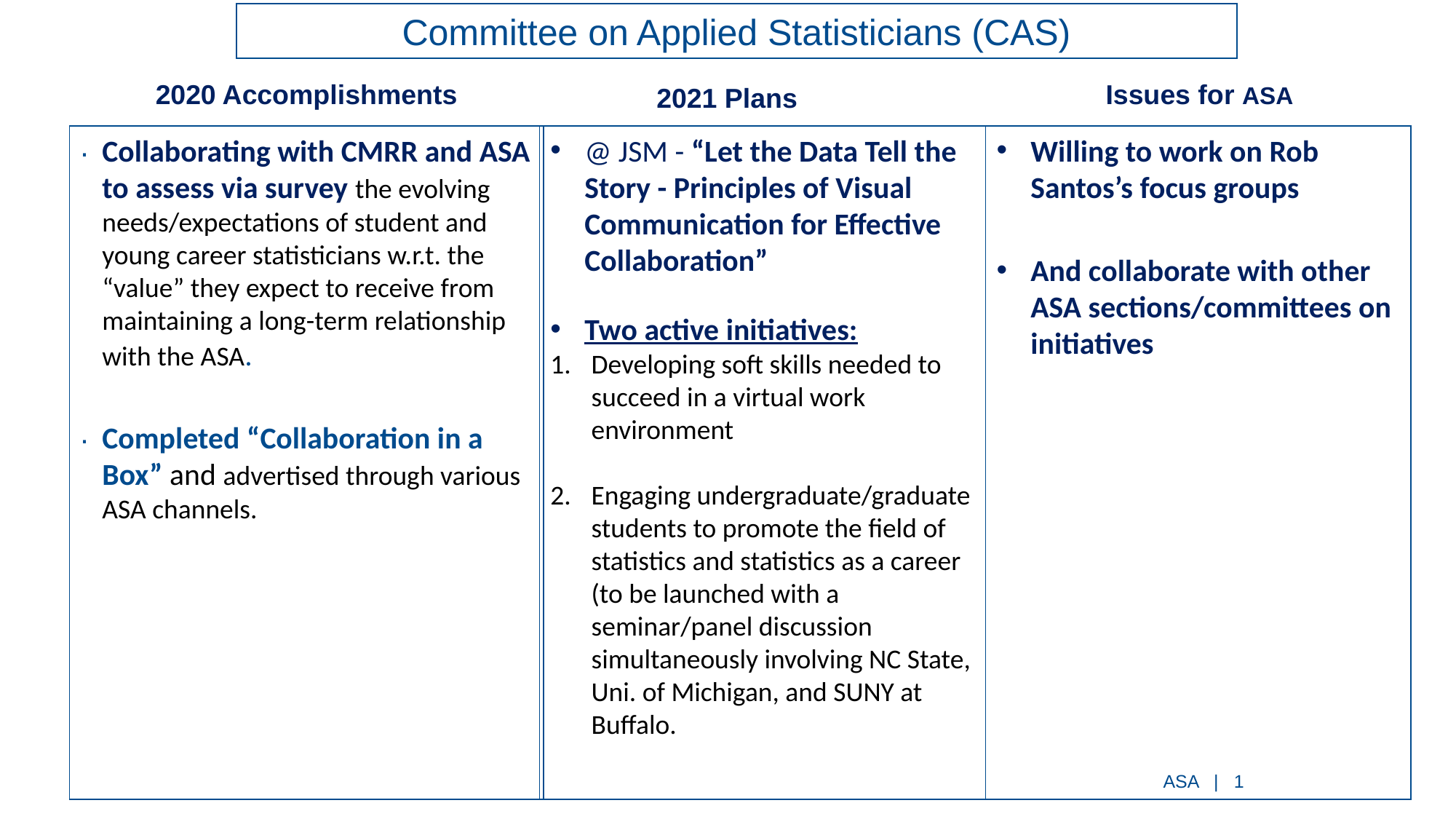

Committee on Applied Statisticians (CAS)
2020 Accomplishments
Issues for ASA
2021 Plans
Collaborating with CMRR and ASA to assess via survey the evolving needs/expectations of student and young career statisticians w.r.t. the “value” they expect to receive from maintaining a long-term relationship with the ASA.

Completed “Collaboration in a Box” and advertised through various ASA channels.
@ JSM - “Let the Data Tell the Story - Principles of Visual Communication for Effective Collaboration”

Two active initiatives:
Developing soft skills needed to succeed in a virtual work environment

Engaging undergraduate/graduate students to promote the field of statistics and statistics as a career (to be launched with a seminar/panel discussion simultaneously involving NC State, Uni. of Michigan, and SUNY at Buffalo.
Willing to work on Rob Santos’s focus groups

And collaborate with other ASA sections/committees on initiatives
ASA   |   1